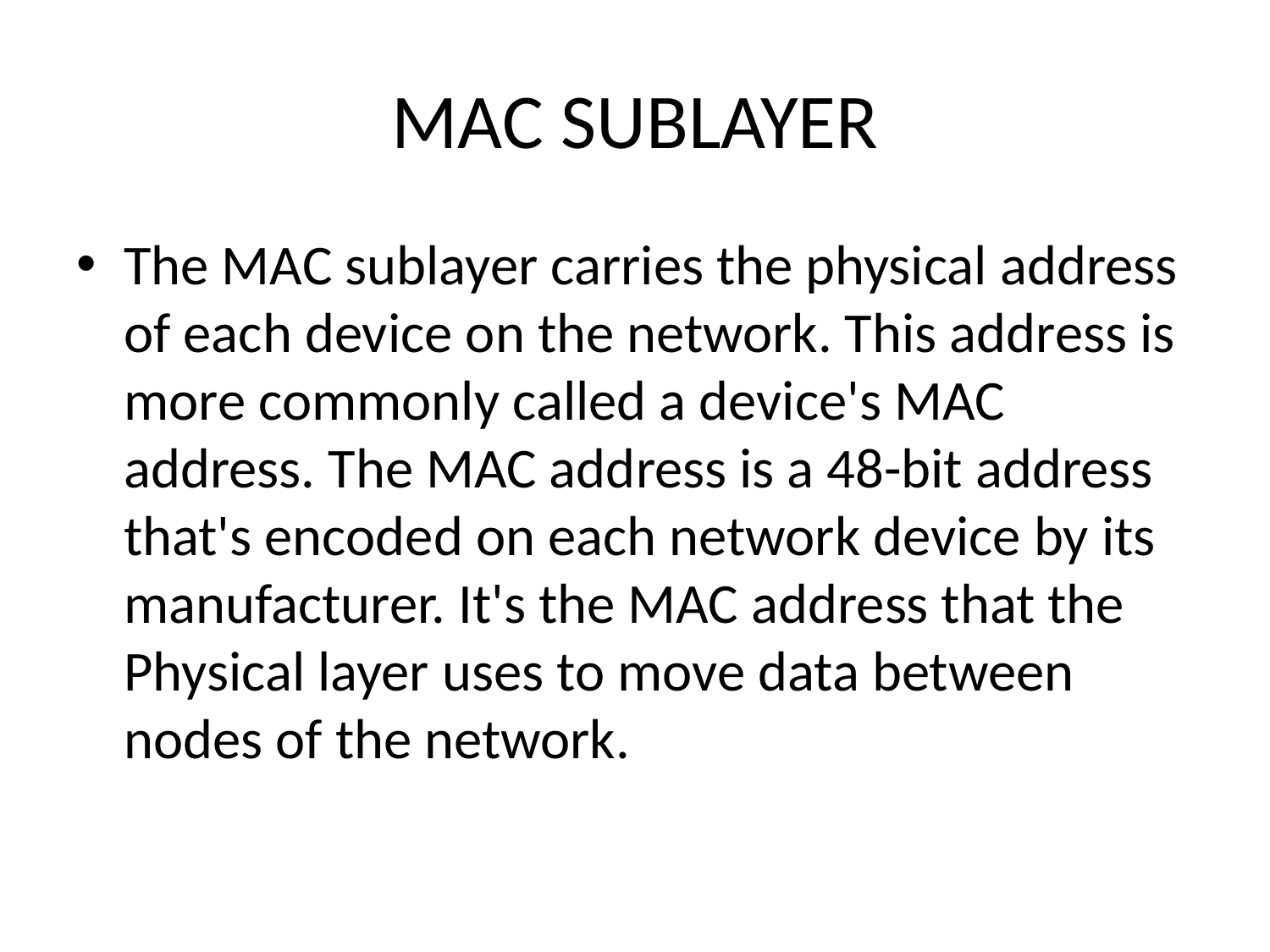

# MAC SUBLAYER
The MAC sublayer carries the physical address of each device on the network. This address is more commonly called a device's MAC address. The MAC address is a 48-bit address that's encoded on each network device by its manufacturer. It's the MAC address that the Physical layer uses to move data between nodes of the network.